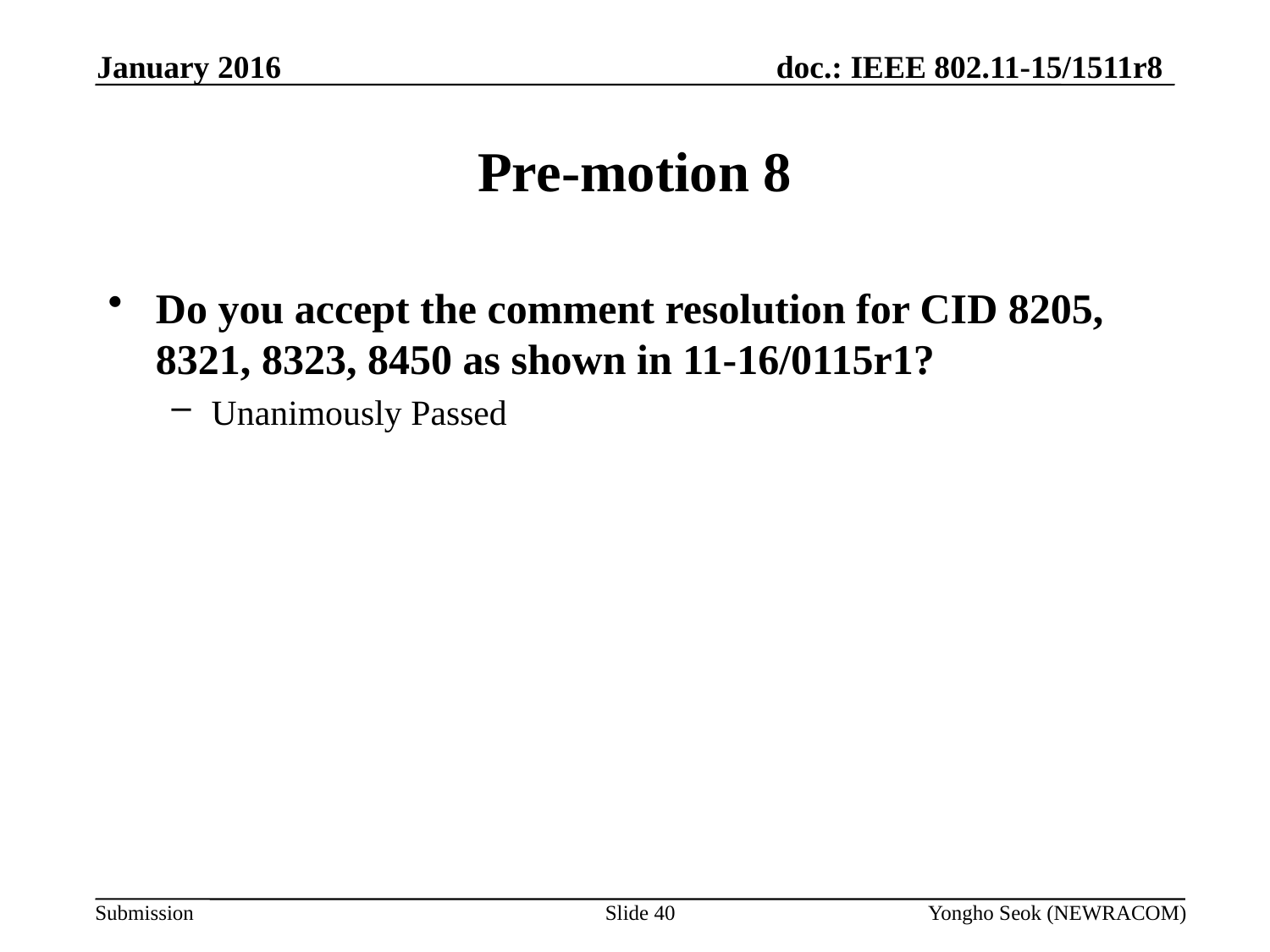

January 2016
# Pre-motion 8
Do you accept the comment resolution for CID 8205, 8321, 8323, 8450 as shown in 11-16/0115r1?
Unanimously Passed

Slide 40
Yongho Seok (NEWRACOM)